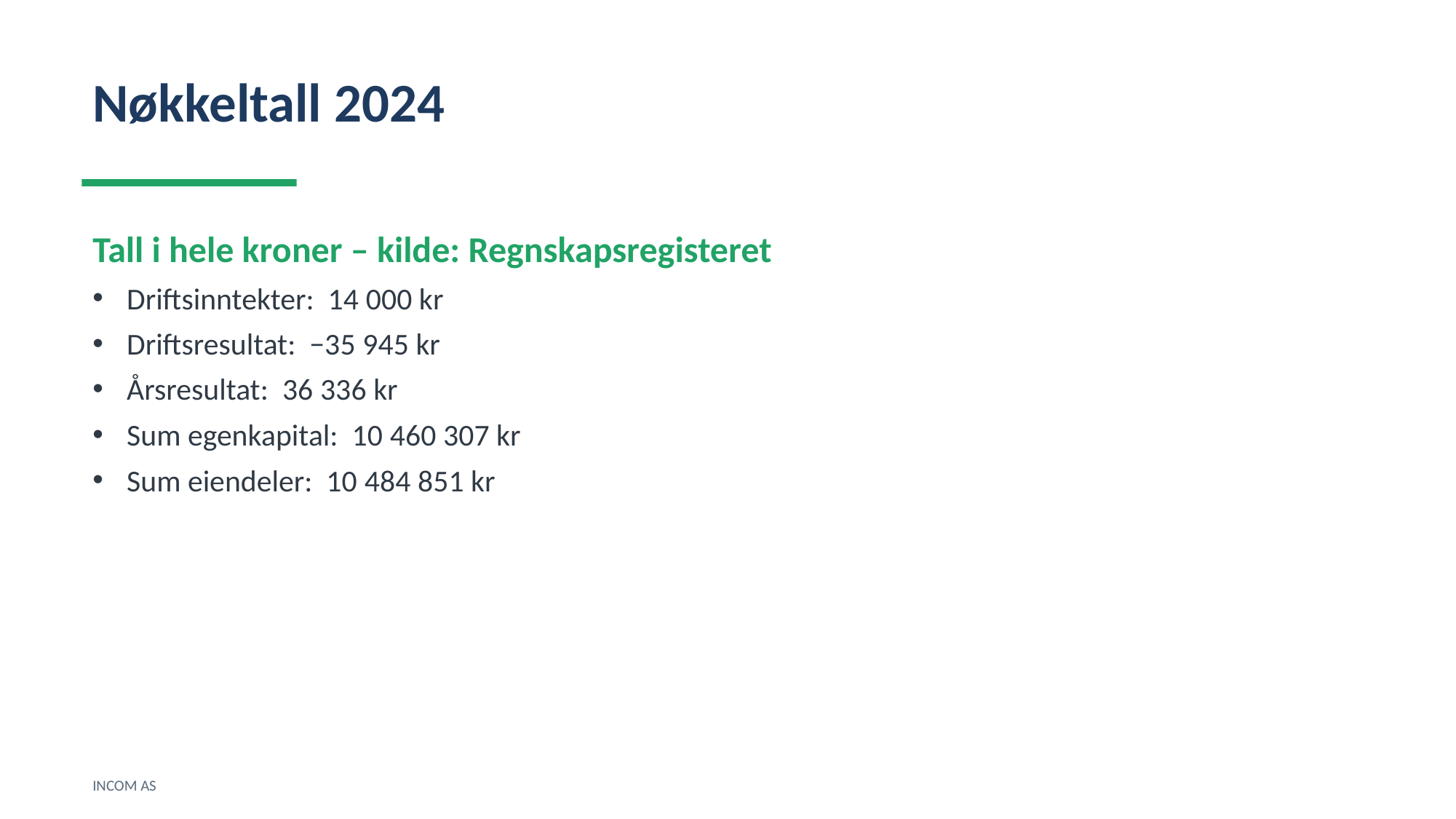

Nøkkeltall 2024

Tall i hele kroner – kilde: Regnskapsregisteret
Driftsinntekter:  14 000 kr
Driftsresultat:  −35 945 kr
Årsresultat:  36 336 kr
Sum egenkapital:  10 460 307 kr
Sum eiendeler:  10 484 851 kr
INCOM AS